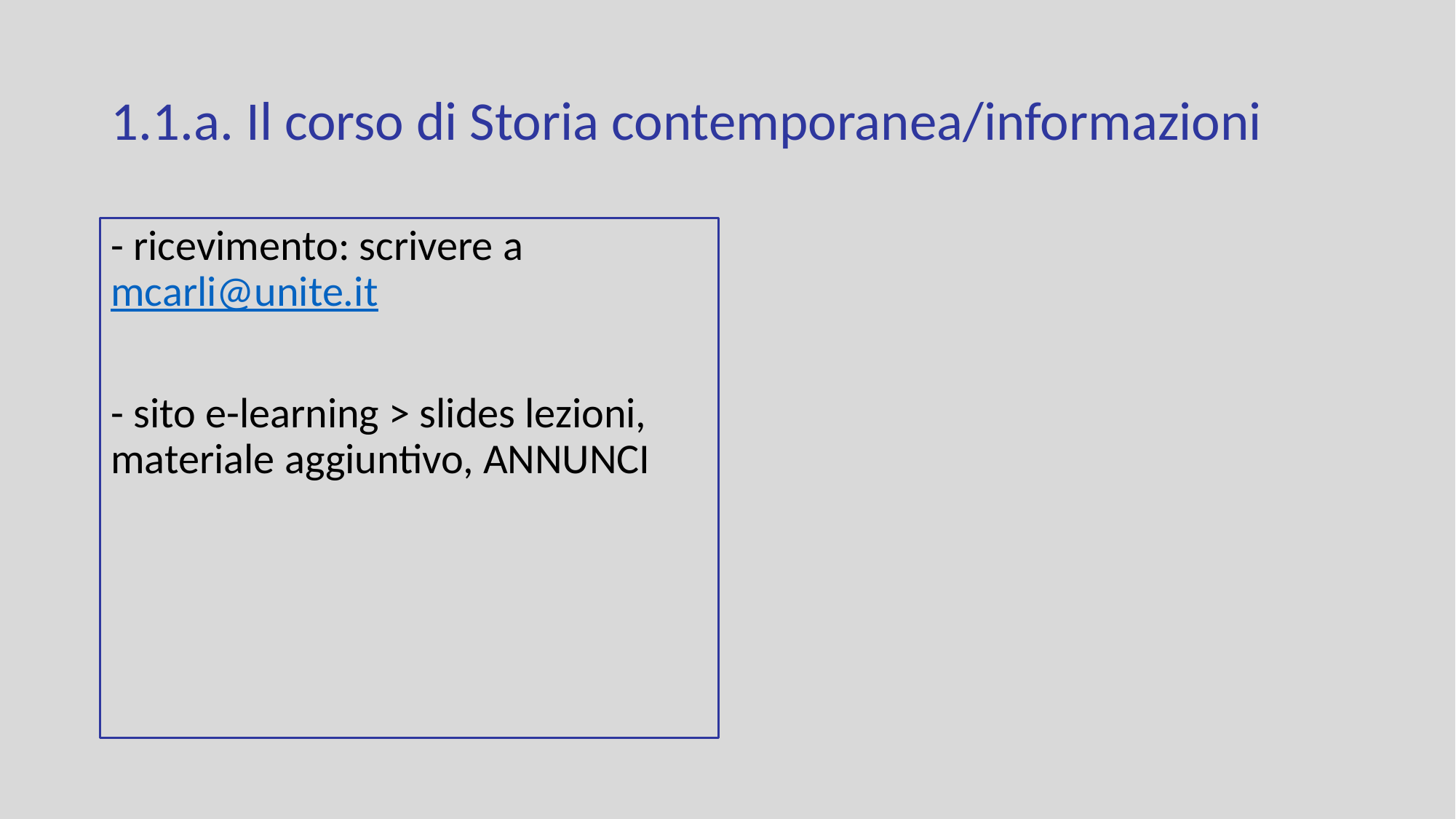

# 1.1.a. Il corso di Storia contemporanea/informazioni
- ricevimento: scrivere a  mcarli@unite.it

- sito e-learning > slides lezioni, materiale aggiuntivo, ANNUNCI